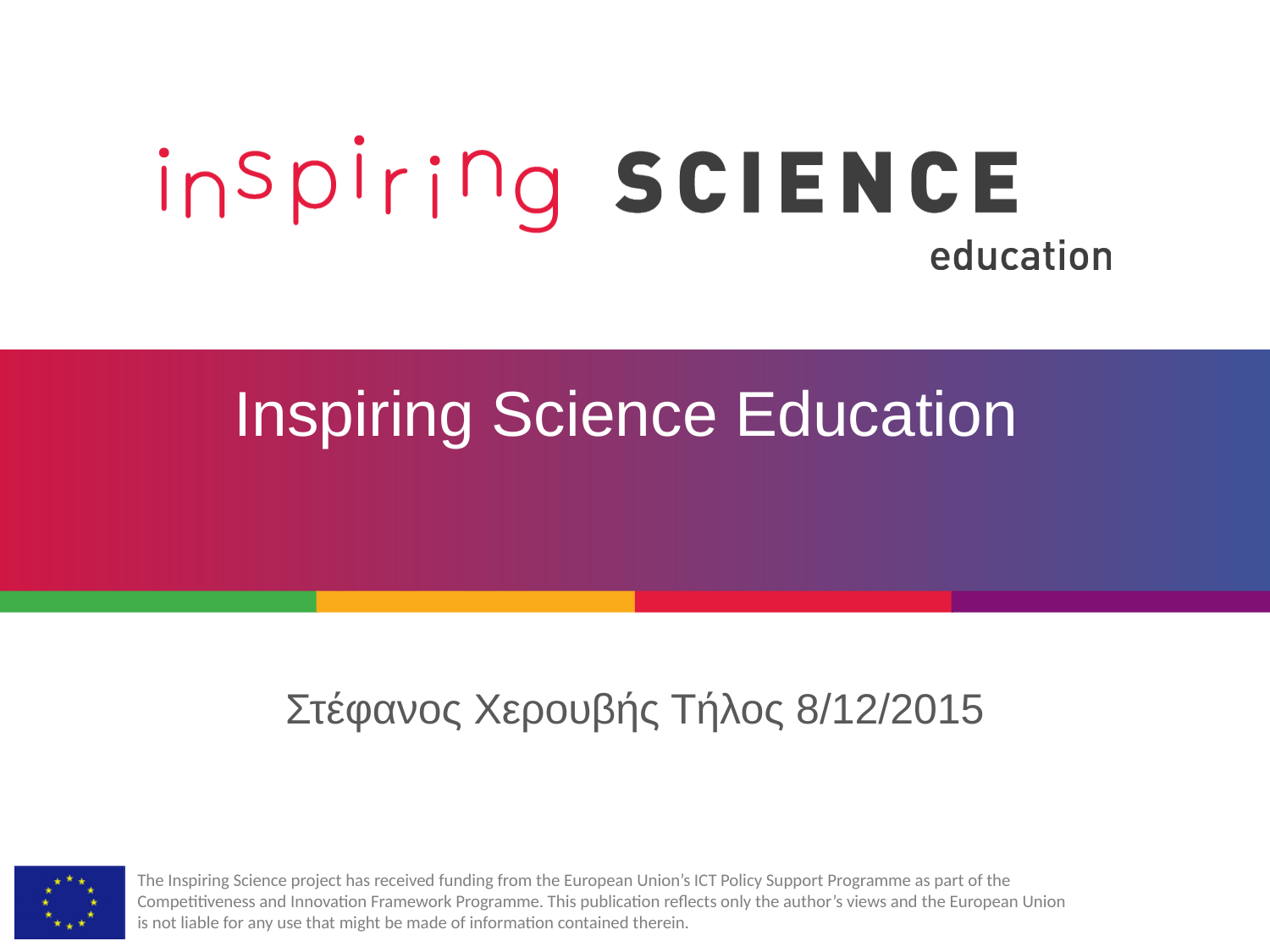

# Inspiring Science Education

Στέφανος Χερουβής Τήλος 8/12/2015